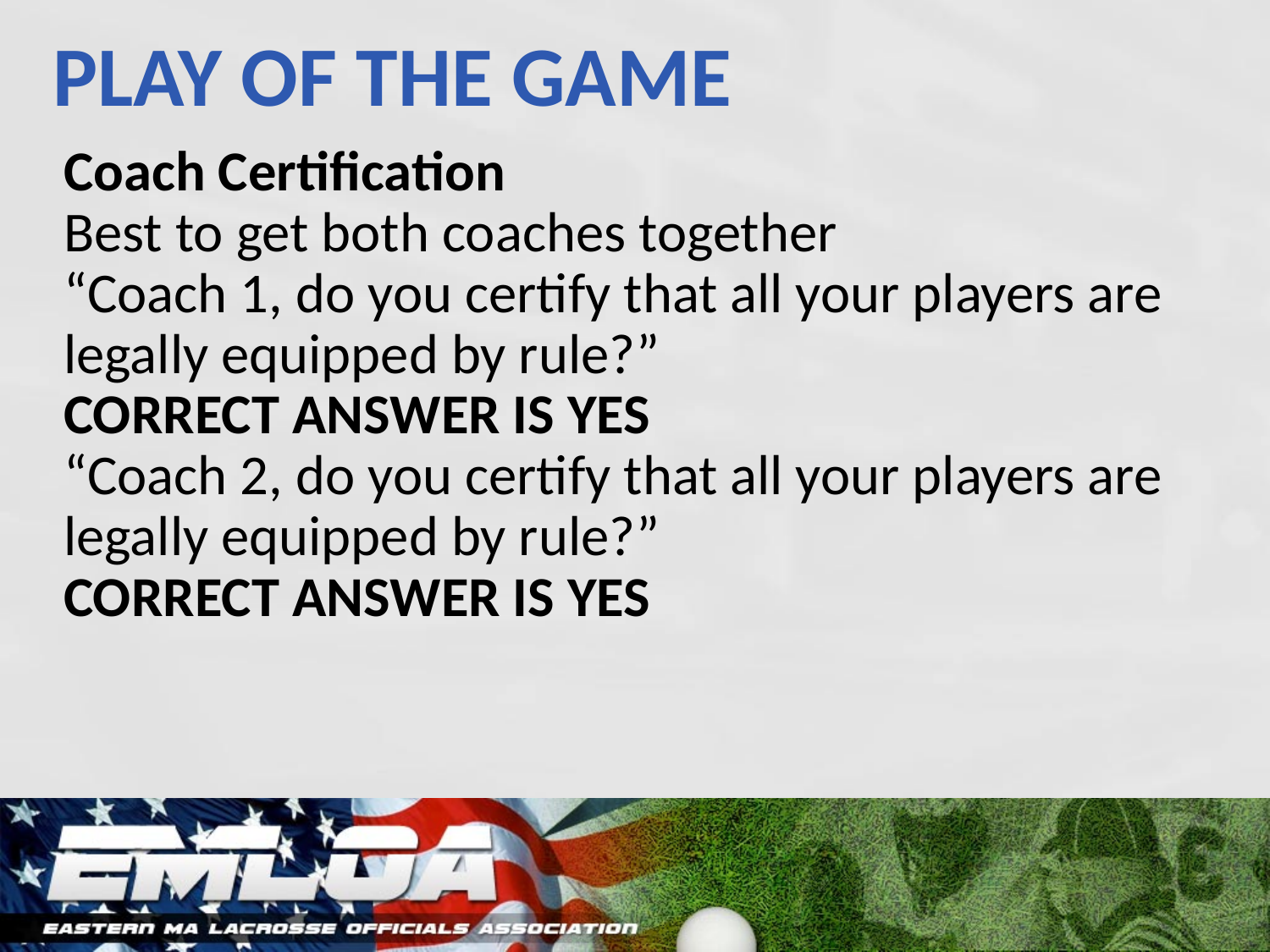

PLAY OF THE GAME
Coach Certification
Best to get both coaches together
“Coach 1, do you certify that all your players are legally equipped by rule?”
CORRECT ANSWER IS YES
“Coach 2, do you certify that all your players are legally equipped by rule?”
CORRECT ANSWER IS YES